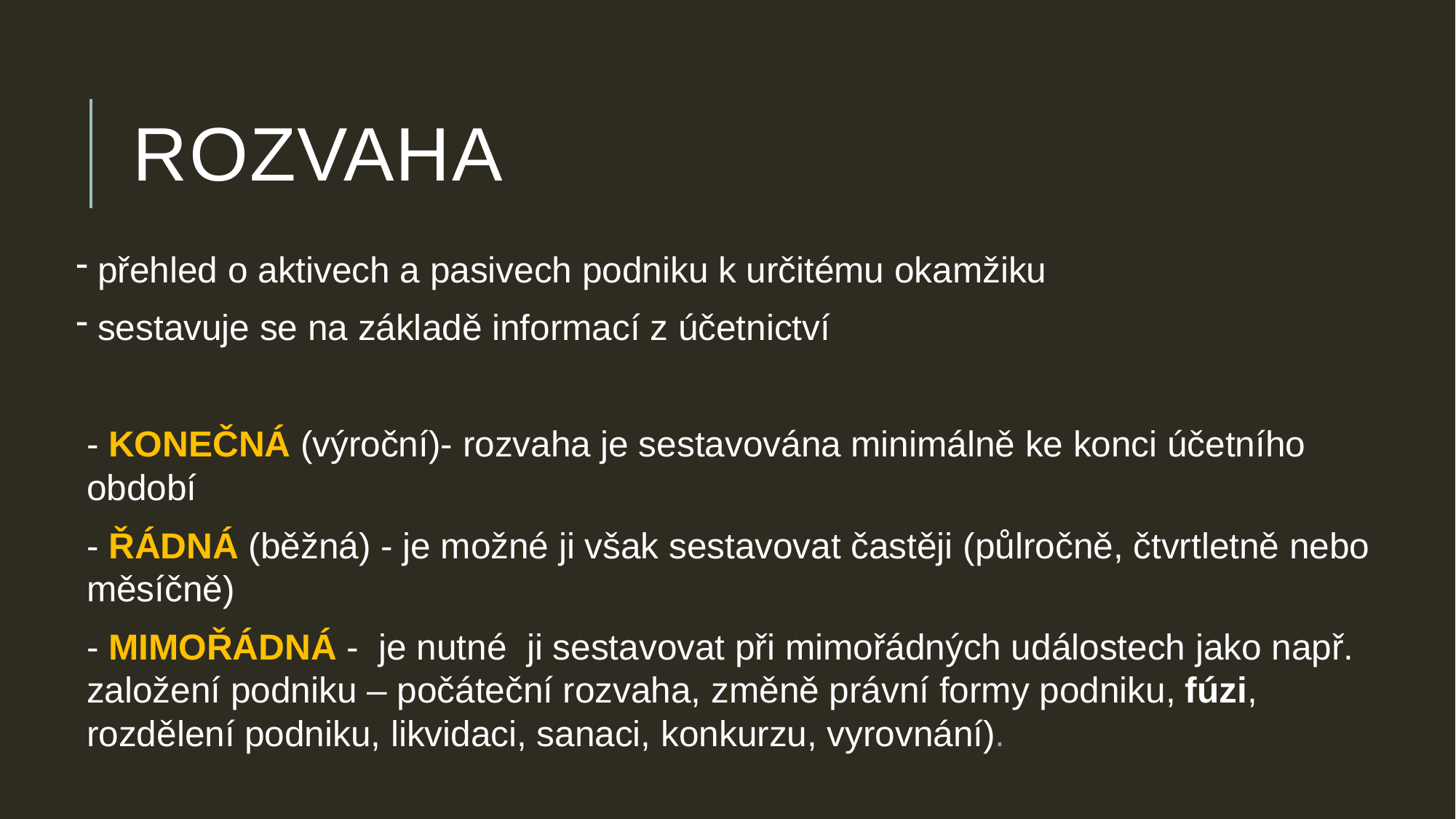

# rozvaha
 přehled o aktivech a pasivech podniku k určitému okamžiku
 sestavuje se na základě informací z účetnictví

- KONEČNÁ (výroční)- rozvaha je sestavována minimálně ke konci účetního období
- ŘÁDNÁ (běžná) - je možné ji však sestavovat častěji (půlročně, čtvrtletně nebo měsíčně)
- MIMOŘÁDNÁ -  je nutné  ji sestavovat při mimořádných událostech jako např. založení podniku – počáteční rozvaha, změně právní formy podniku, fúzi, rozdělení podniku, likvidaci, sanaci, konkurzu, vyrovnání).